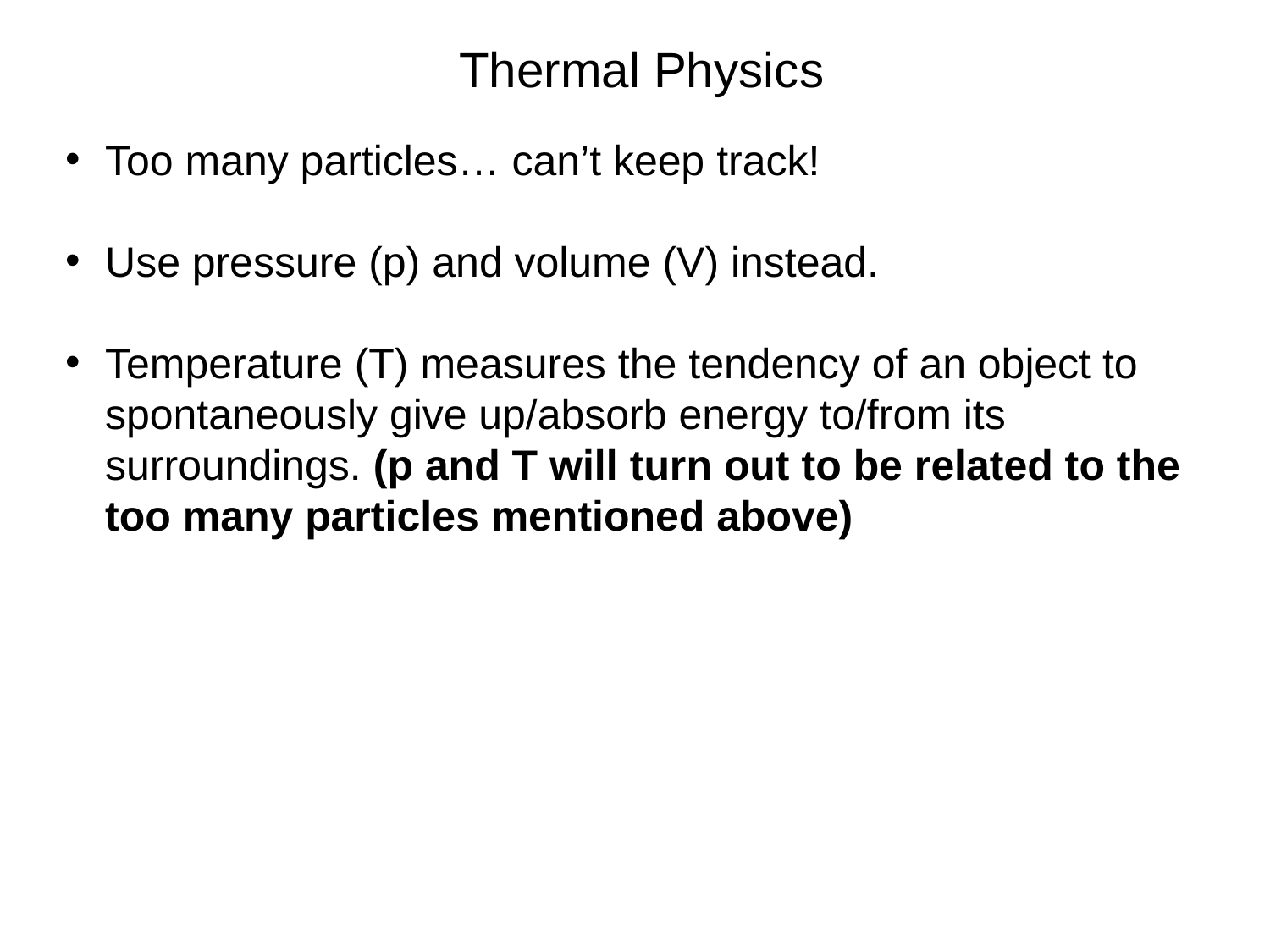

Thermal Physics
Too many particles… can’t keep track!

Use pressure (p) and volume (V) instead.

Temperature (T) measures the tendency of an object to spontaneously give up/absorb energy to/from its surroundings. (p and T will turn out to be related to the too many particles mentioned above)